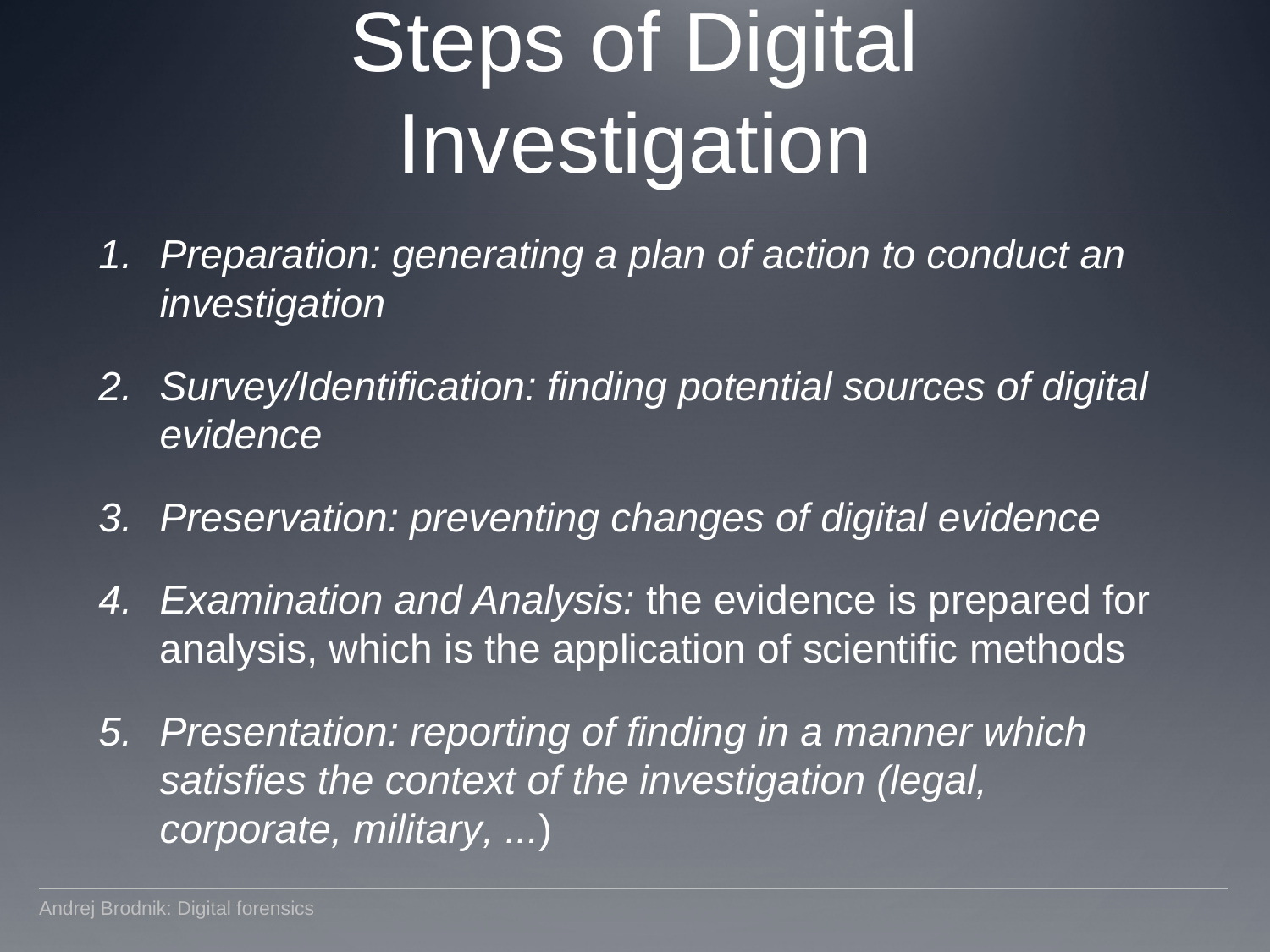

# Steps of Digital Investigation
Preparation: generating a plan of action to conduct an investigation
Survey/Identification: finding potential sources of digital evidence
Preservation: preventing changes of digital evidence
Examination and Analysis: the evidence is prepared for analysis, which is the application of scientific methods
Presentation: reporting of finding in a manner which satisfies the context of the investigation (legal, corporate, military, ...)
Andrej Brodnik: Digital forensics